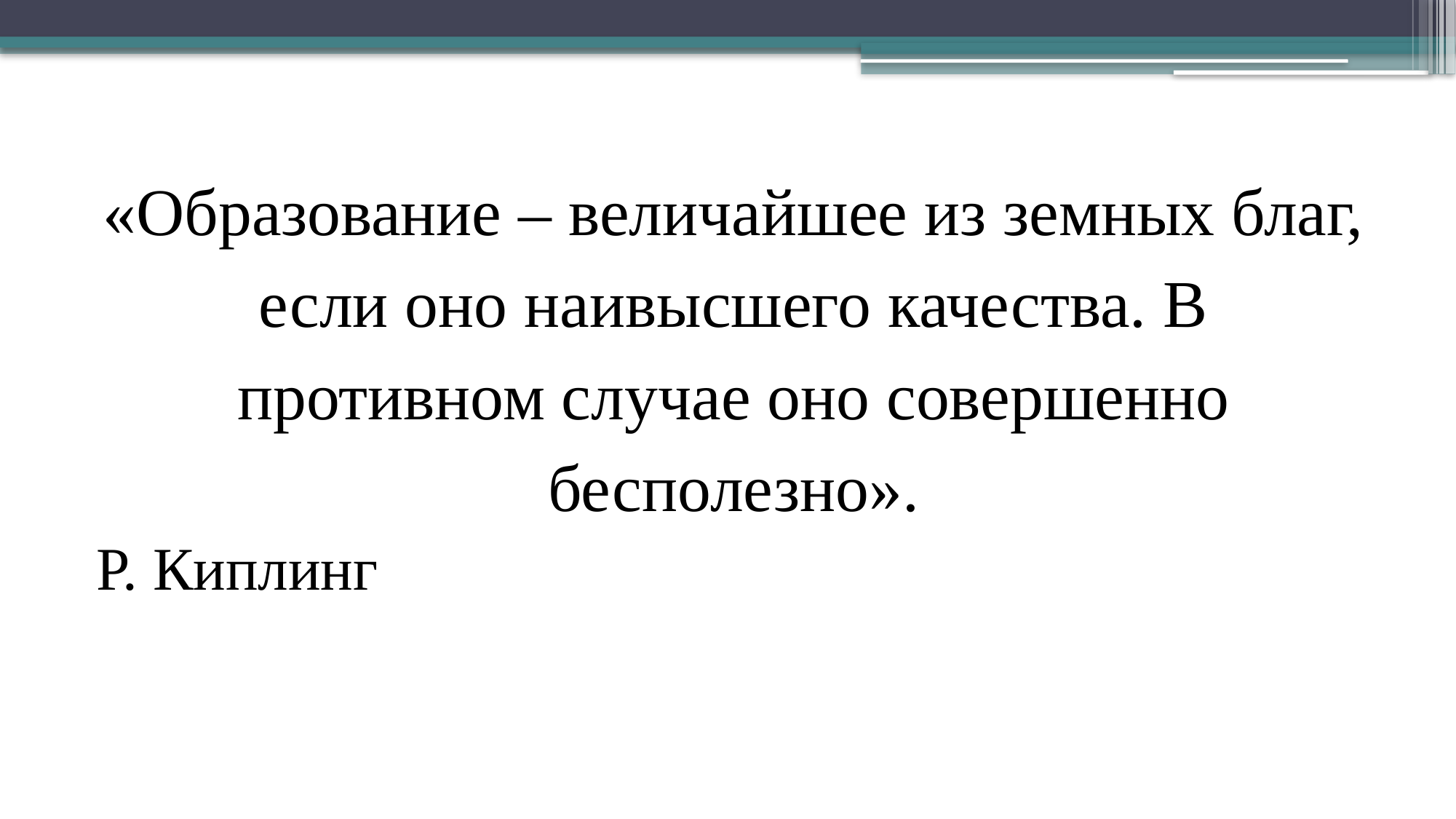

«Образование – величайшее из земных благ, если оно наивысшего качества. В противном случае оно совершенно бесполезно».
Р. Киплинг